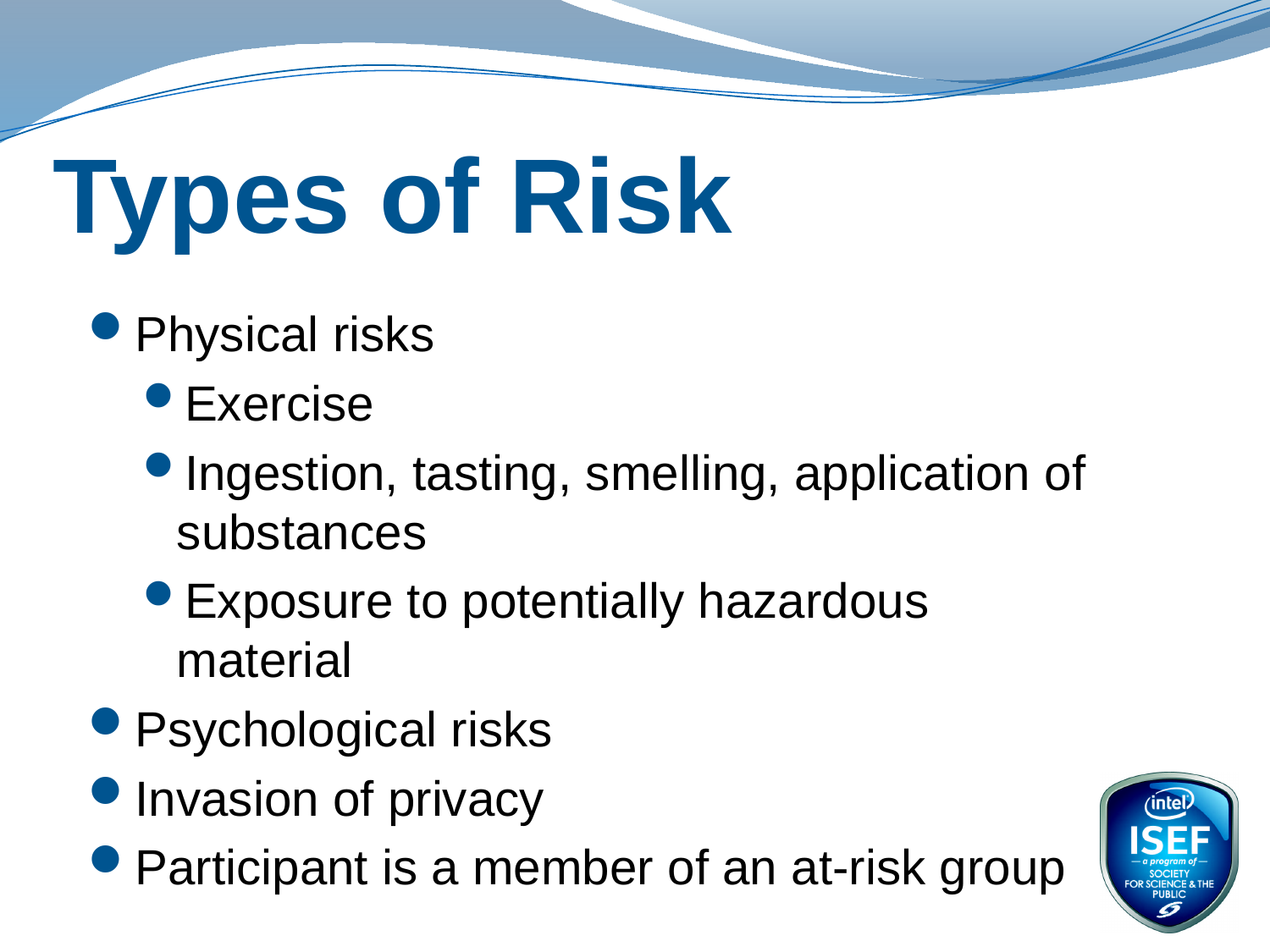

# Types of Risk
Physical risks
Exercise
Ingestion, tasting, smelling, application of substances
Exposure to potentially hazardous material
Psychological risks
Invasion of privacy
Participant is a member of an at-risk group